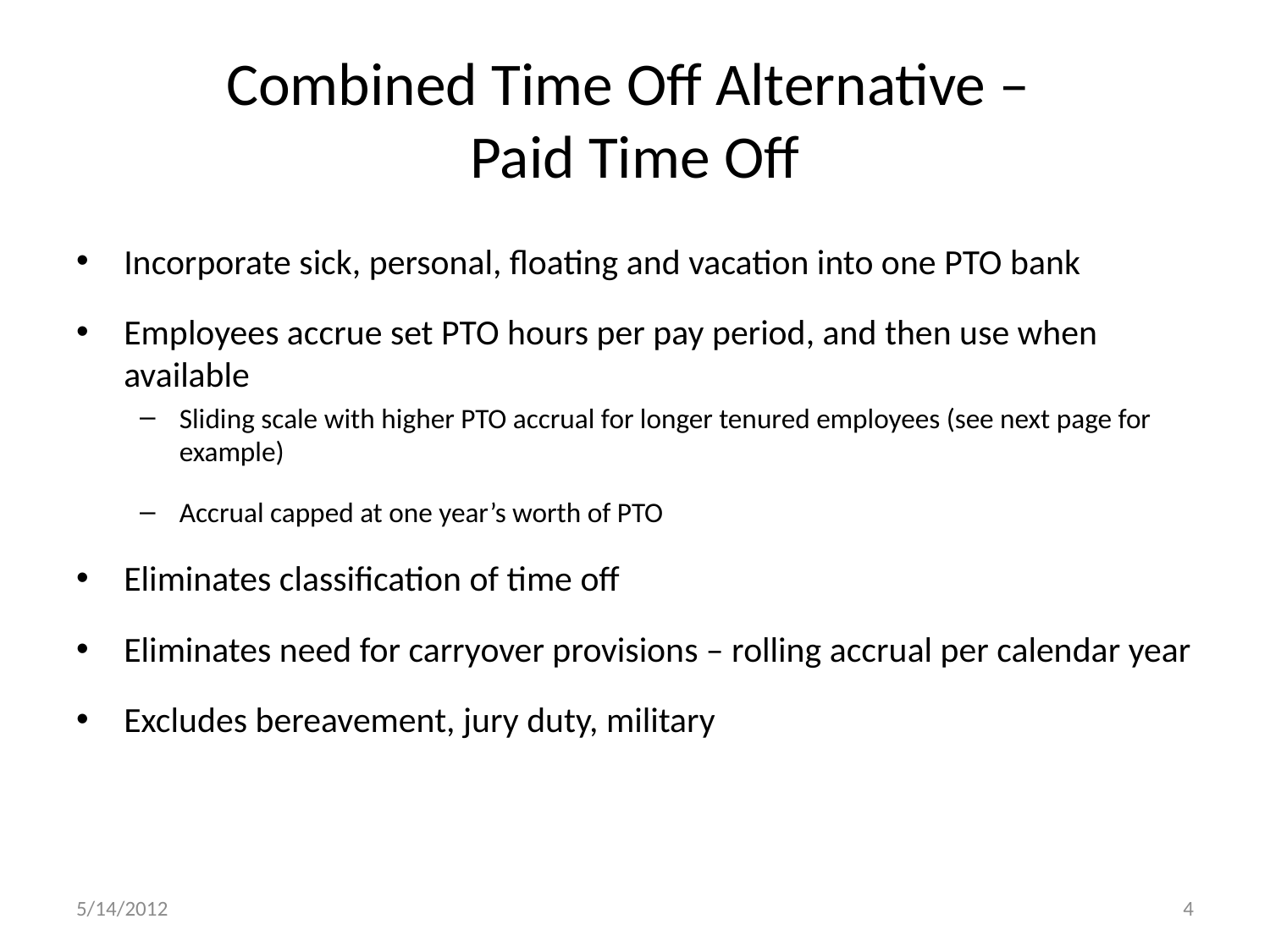

# Combined Time Off Alternative – Paid Time Off
Incorporate sick, personal, floating and vacation into one PTO bank
Employees accrue set PTO hours per pay period, and then use when available
Sliding scale with higher PTO accrual for longer tenured employees (see next page for example)
Accrual capped at one year’s worth of PTO
Eliminates classification of time off
Eliminates need for carryover provisions – rolling accrual per calendar year
Excludes bereavement, jury duty, military
5/14/2012
4